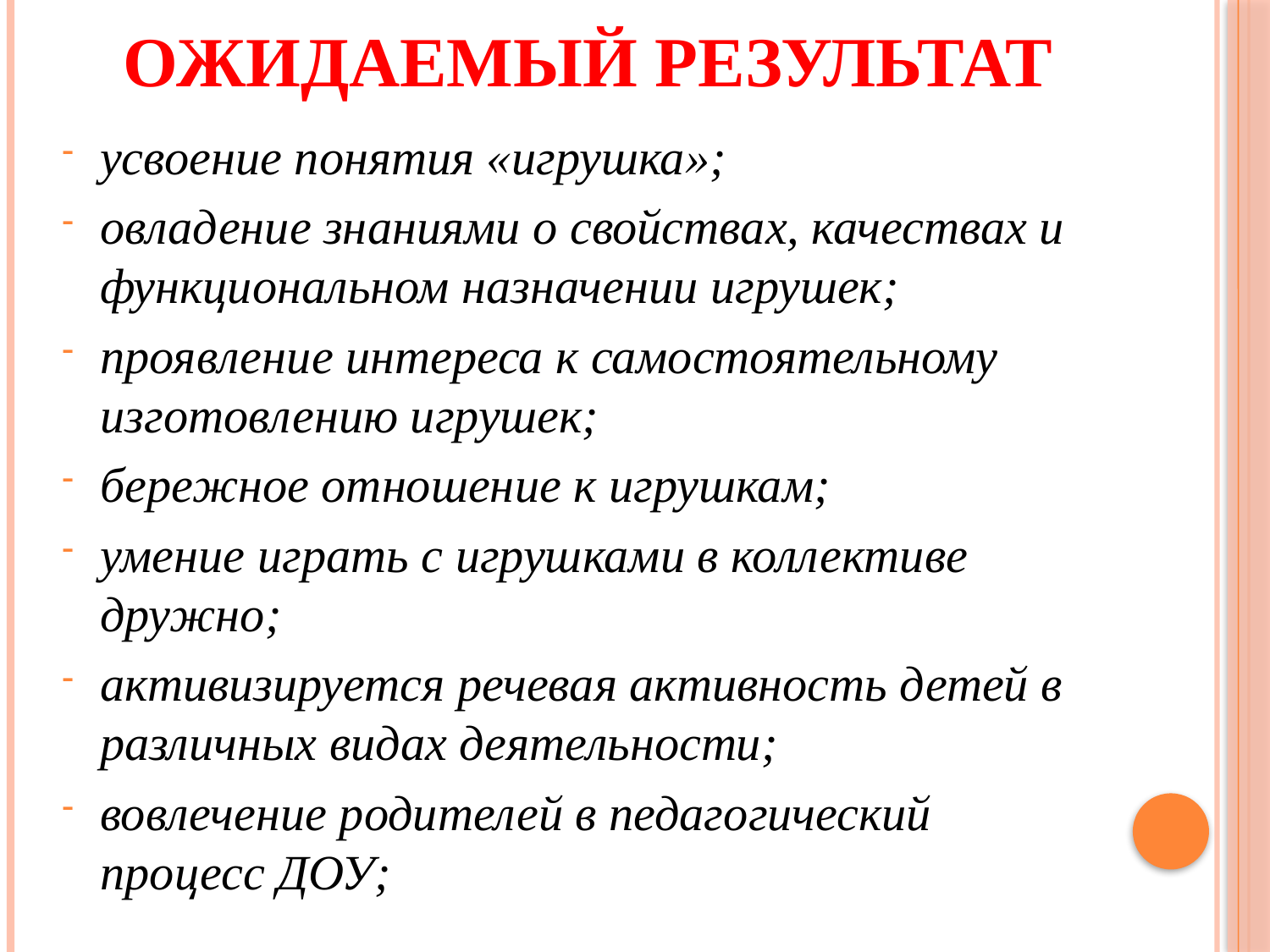

# Ожидаемый результат
усвоение понятия «игрушка»;
овладение знаниями о свойствах, качествах и функциональном назначении игрушек;
проявление интереса к самостоятельному изготовлению игрушек;
бережное отношение к игрушкам;
умение играть с игрушками в коллективе дружно;
активизируется речевая активность детей в различных видах деятельности;
вовлечение родителей в педагогический процесс ДОУ;